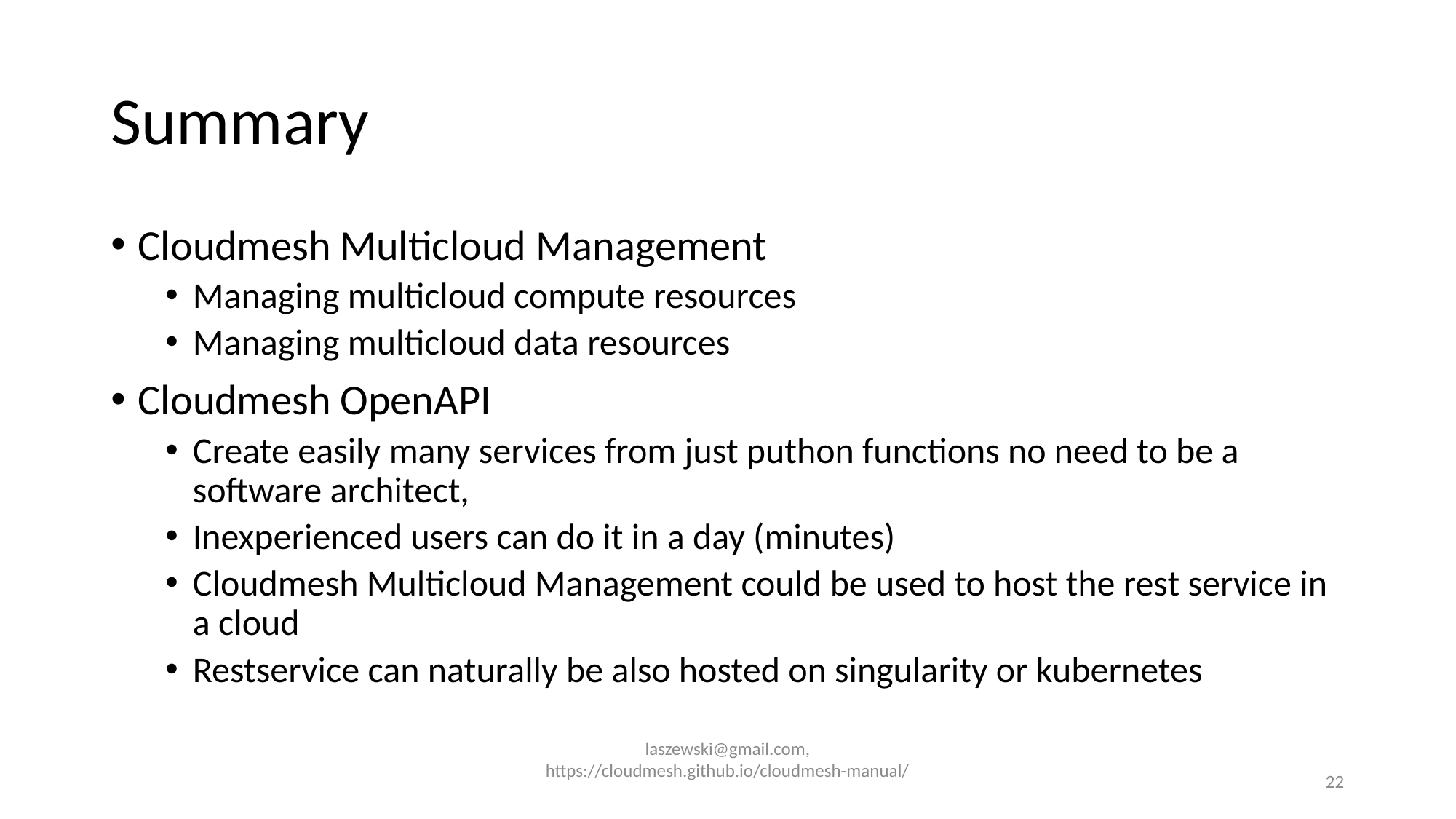

# Summary
Cloudmesh Multicloud Management
Managing multicloud compute resources
Managing multicloud data resources
Cloudmesh OpenAPI
Create easily many services from just puthon functions no need to be a software architect,
Inexperienced users can do it in a day (minutes)
Cloudmesh Multicloud Management could be used to host the rest service in a cloud
Restservice can naturally be also hosted on singularity or kubernetes
laszewski@gmail.com, https://cloudmesh.github.io/cloudmesh-manual/

22